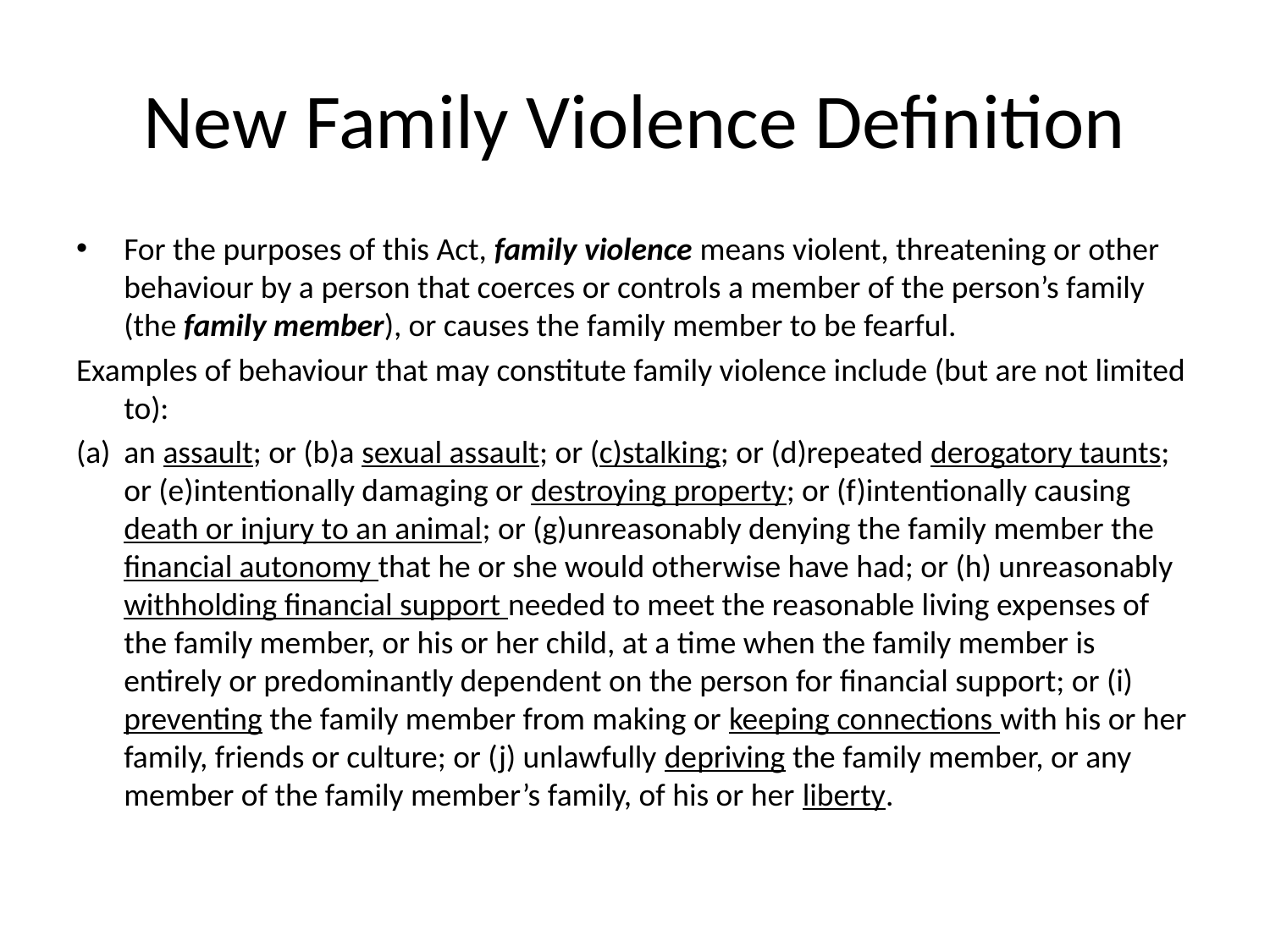

# New Family Violence Definition
For the purposes of this Act, family violence means violent, threatening or other behaviour by a person that coerces or controls a member of the person’s family (the family member), or causes the family member to be fearful.
Examples of behaviour that may constitute family violence include (but are not limited to):
(a)	an assault; or (b)a sexual assault; or (c)stalking; or (d)repeated derogatory taunts; or (e)intentionally damaging or destroying property; or (f)intentionally causing death or injury to an animal; or (g)unreasonably denying the family member the financial autonomy that he or she would otherwise have had; or (h) unreasonably withholding financial support needed to meet the reasonable living expenses of the family member, or his or her child, at a time when the family member is entirely or predominantly dependent on the person for financial support; or (i) preventing the family member from making or keeping connections with his or her family, friends or culture; or (j) unlawfully depriving the family member, or any member of the family member’s family, of his or her liberty.